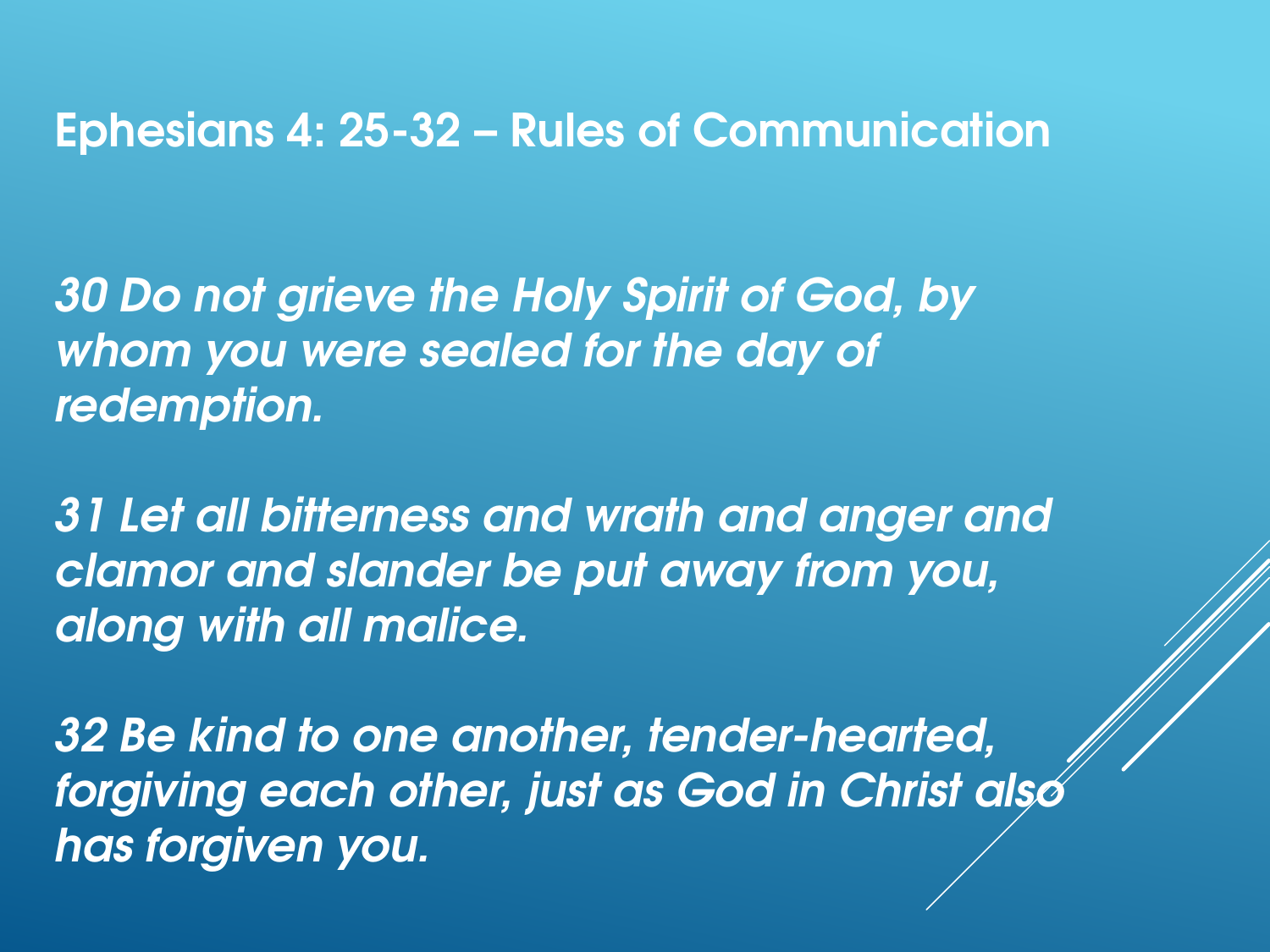

Ephesians 4: 25-32 – Rules of Communication

30 Do not grieve the Holy Spirit of God, by whom you were sealed for the day of redemption.

31 Let all bitterness and wrath and anger and clamor and slander be put away from you, along with all malice.

32 Be kind to one another, tender-hearted, forgiving each other, just as God in Christ also has forgiven you.